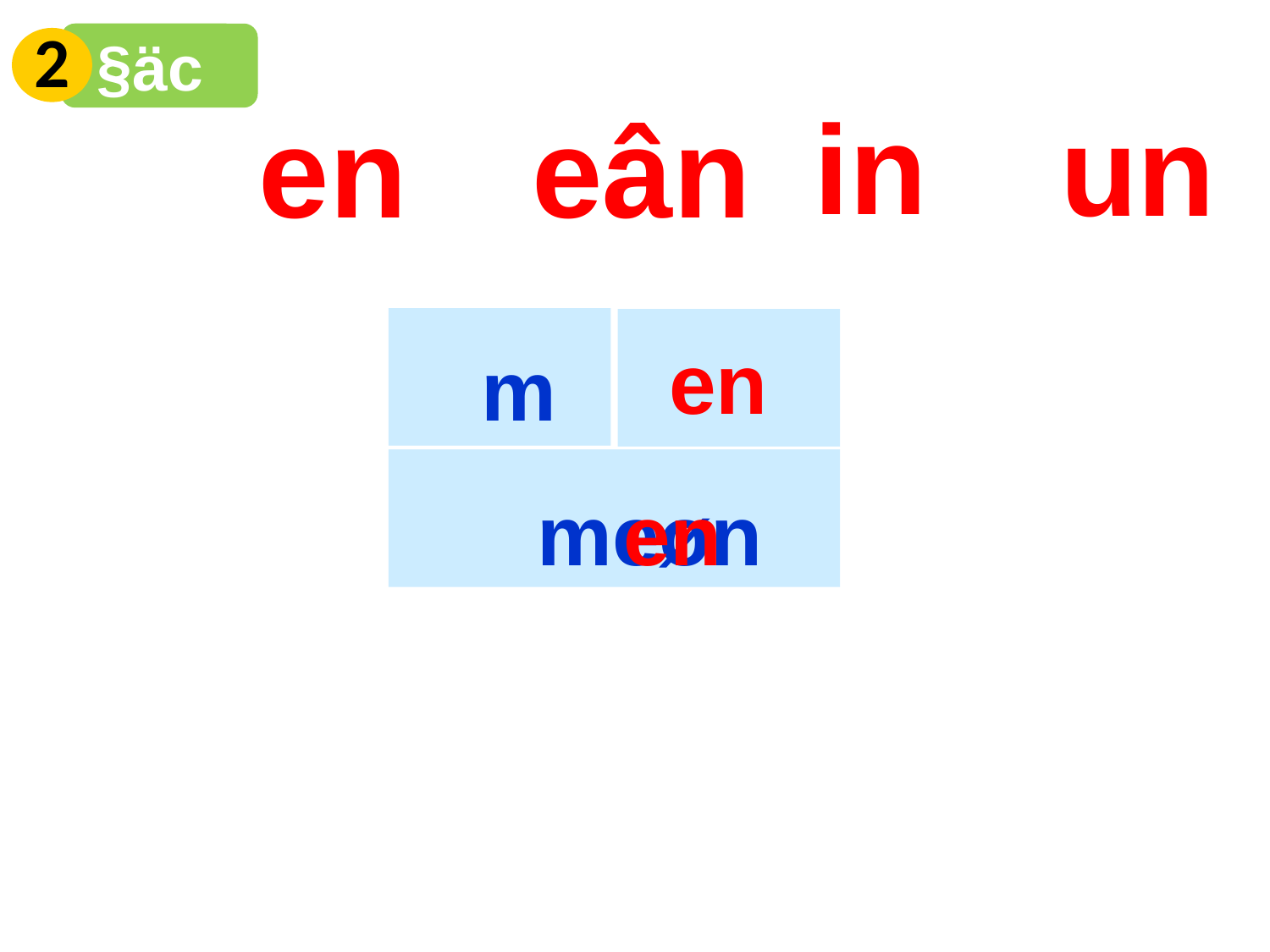

2
§äc

in
un
en
eân

en
m

meøn
en